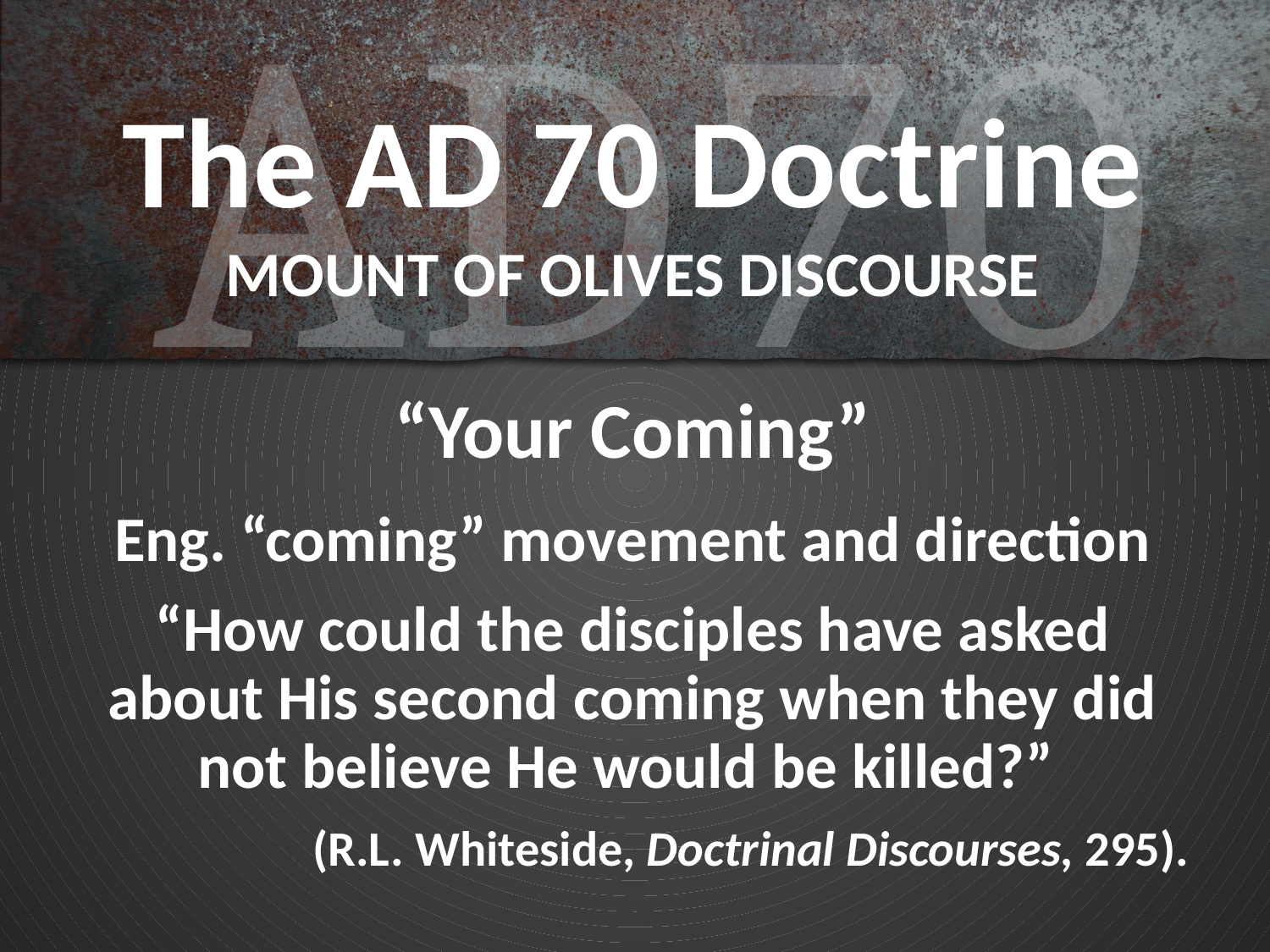

# The AD 70 Doctrine MOUNT OF OLIVES DISCOURSE
“Your Coming”
Eng. “coming” movement and direction
“How could the disciples have asked about His second coming when they did not believe He would be killed?”
(R.L. Whiteside, Doctrinal Discourses, 295).